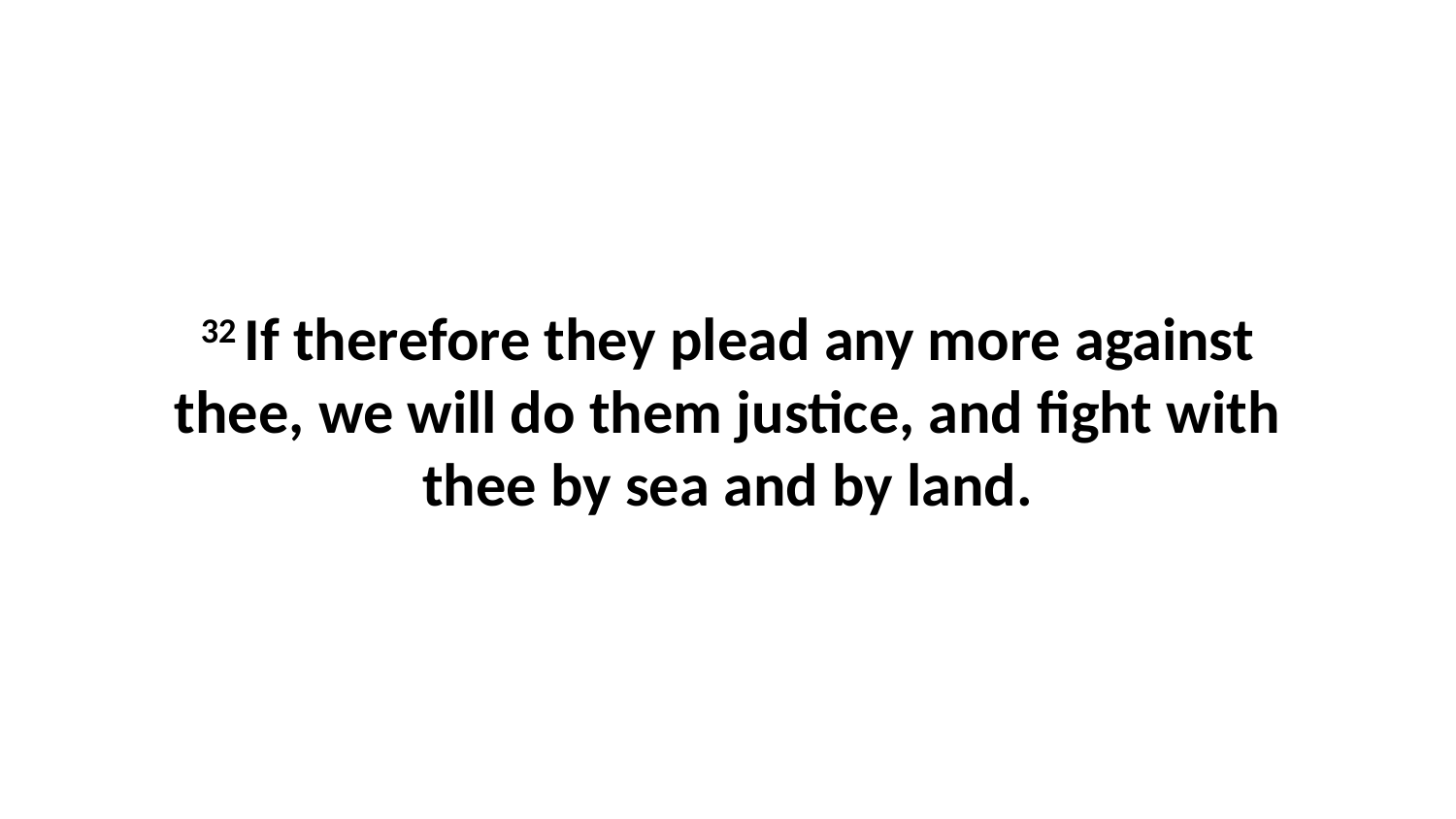

32 If therefore they plead any more against thee, we will do them justice, and fight with thee by sea and by land.